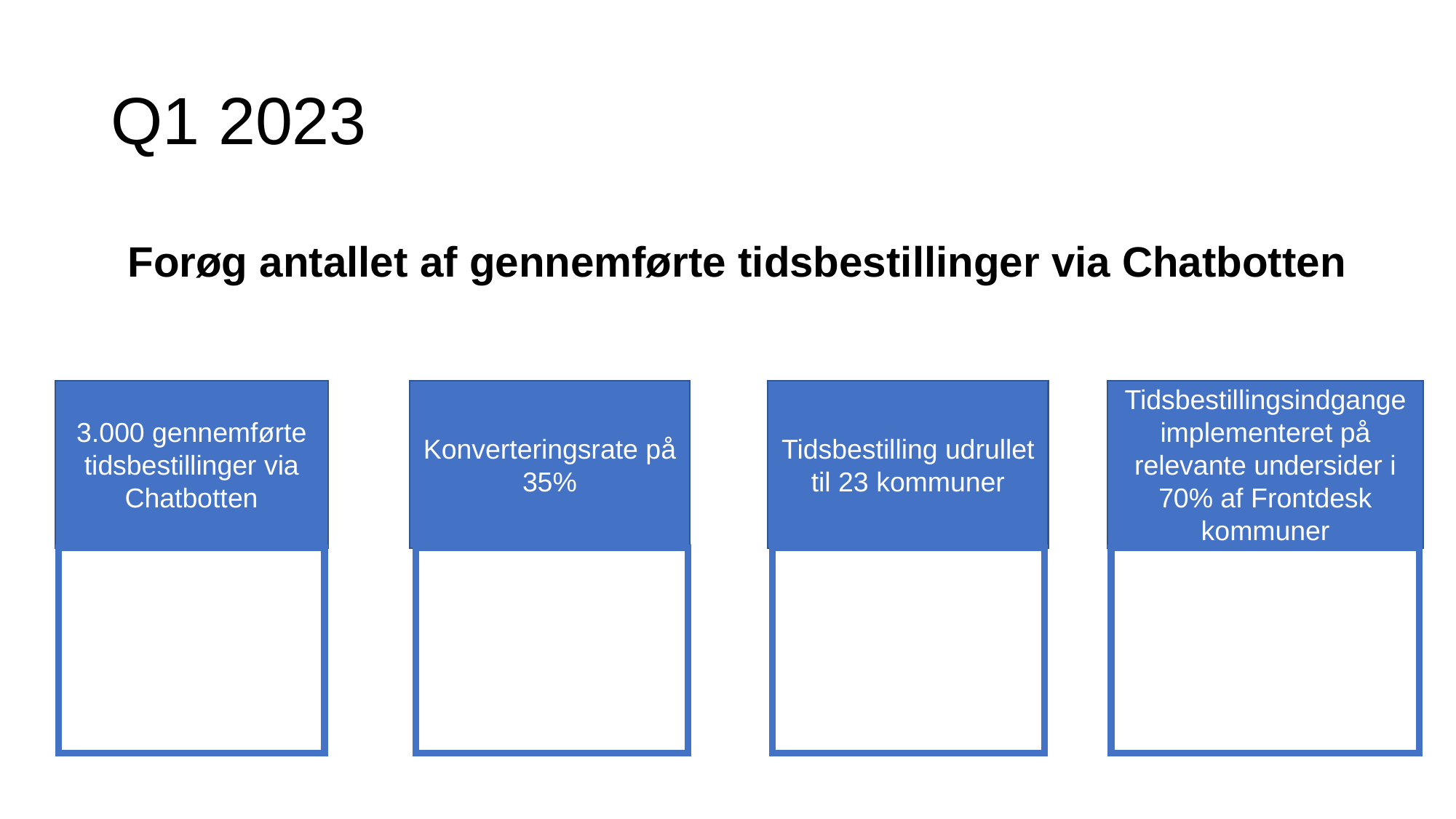

# Q1 2023
Forøg antallet af gennemførte tidsbestillinger via Chatbotten
3.000 gennemførte tidsbestillinger via Chatbotten
Konverteringsrate på 35%
Tidsbestilling udrullet til 23 kommuner
Tidsbestillingsindgange implementeret på relevante undersider i 70% af Frontdesk kommuner